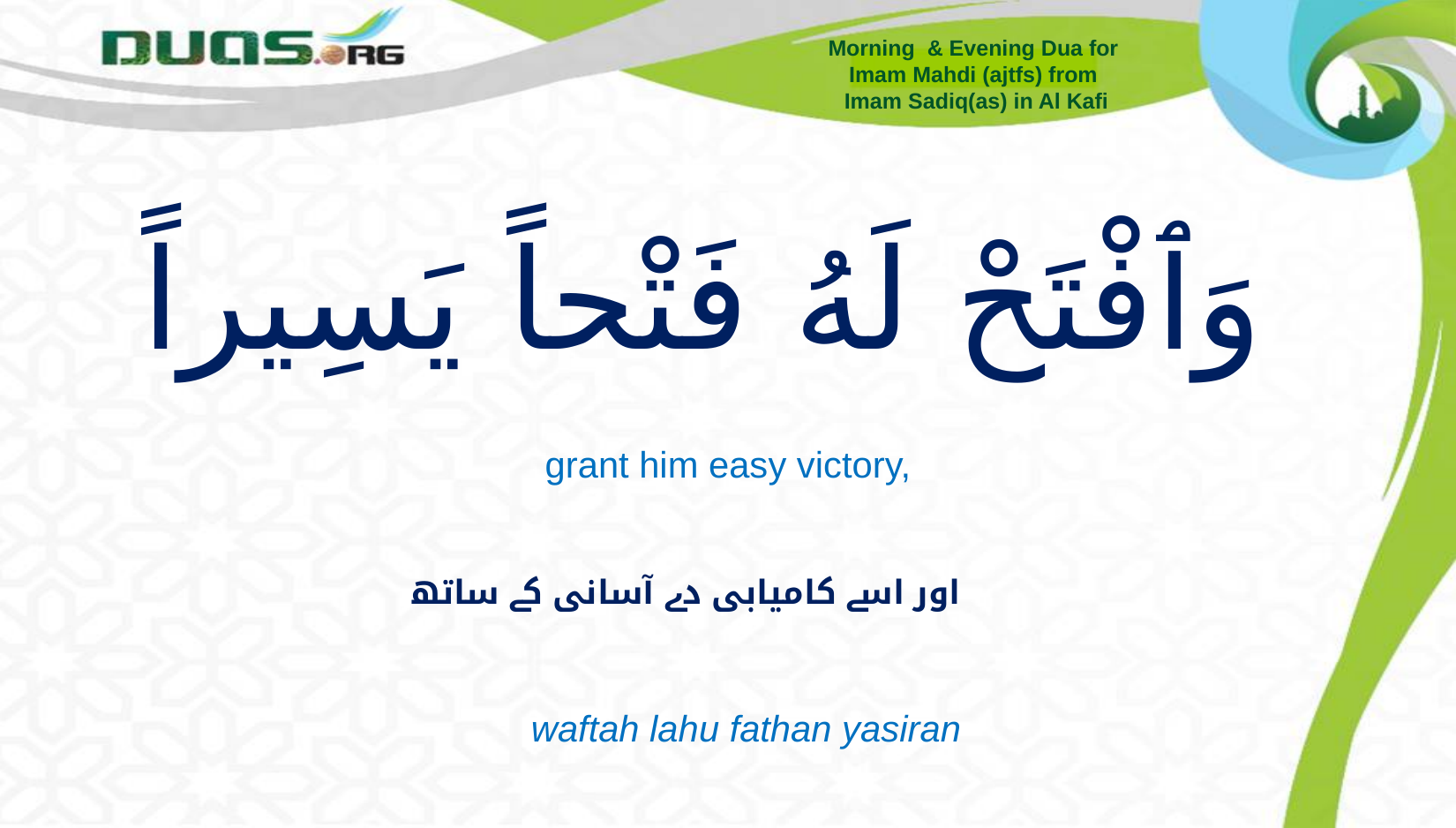

Morning  & Evening Dua for
Imam Mahdi (ajtfs) from
Imam Sadiq(as) in Al Kafi
# وَٱفْتَحْ لَهُ فَتْحاً يَسِيراً
grant him easy victory,
اور اسے کامیابی دے آسانی کے ساتھ
waftah lahu fathan yasiran